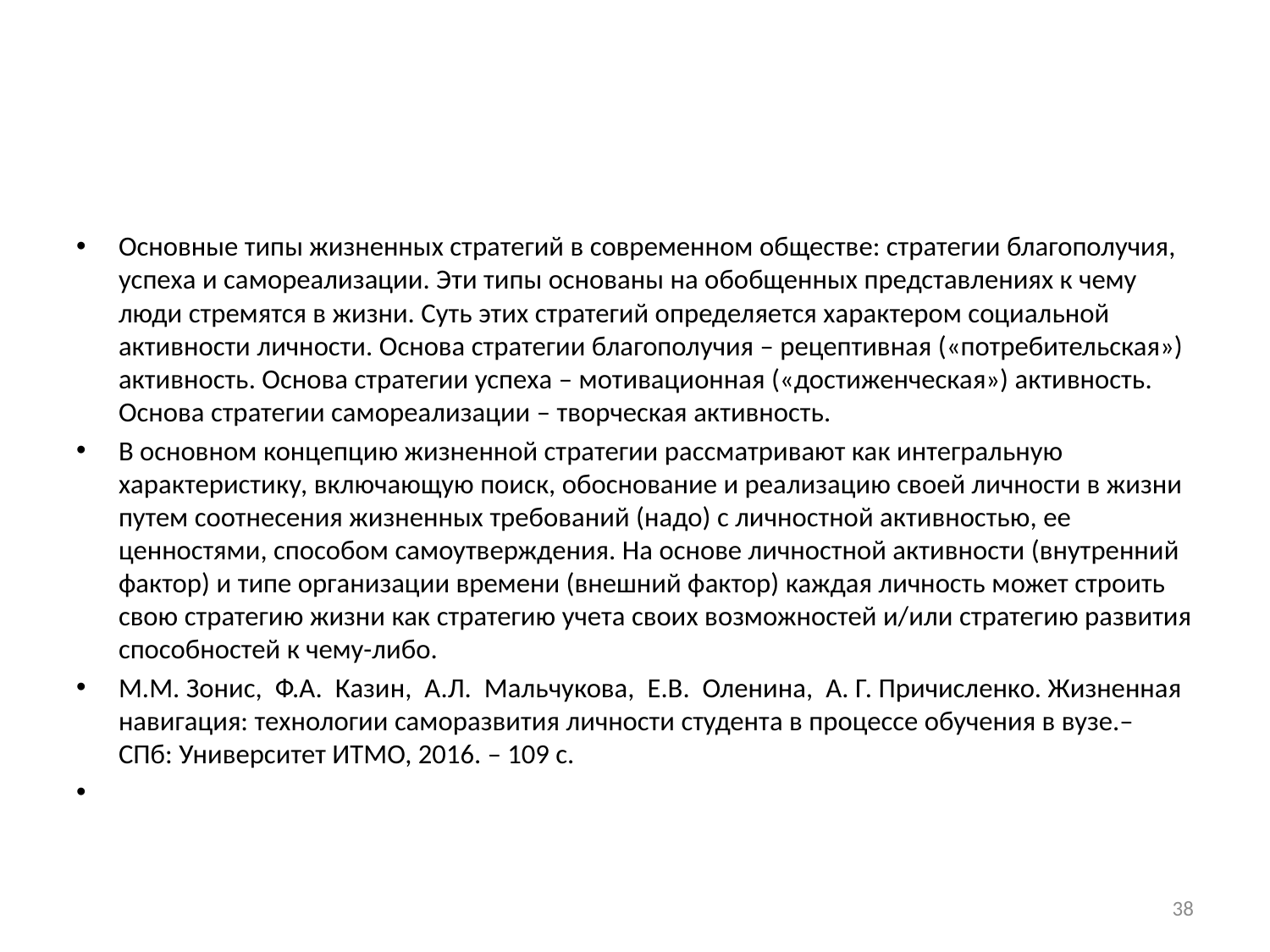

#
Основные типы жизненных стратегий в современном обществе: стратегии благополучия, успеха и самореализации. Эти типы основаны на обобщенных представлениях к чему люди стремятся в жизни. Суть этих стратегий определяется характером социальной активности личности. Основа стратегии благополучия – рецептивная («потребительская») активность. Основа стратегии успеха – мотивационная («достиженческая») активность. Основа стратегии самореализации – творческая активность.
В основном концепцию жизненной стратегии рассматривают как интегральную характеристику, включающую поиск, обоснование и реализацию своей личности в жизни путем соотнесения жизненных требований (надо) с личностной активностью, ее ценностями, способом самоутверждения. На основе личностной активности (внутренний фактор) и типе организации времени (внешний фактор) каждая личность может строить свою стратегию жизни как стратегию учета своих возможностей и/или стратегию развития способностей к чему-либо.
М.М. Зонис,  Ф.А.  Казин,  А.Л.  Мальчукова,  Е.В.  Оленина,  А. Г. Причисленко. Жизненная навигация: технологии саморазвития личности студента в процессе обучения в вузе.– СПб: Университет ИТМО, 2016. – 109 с.

38